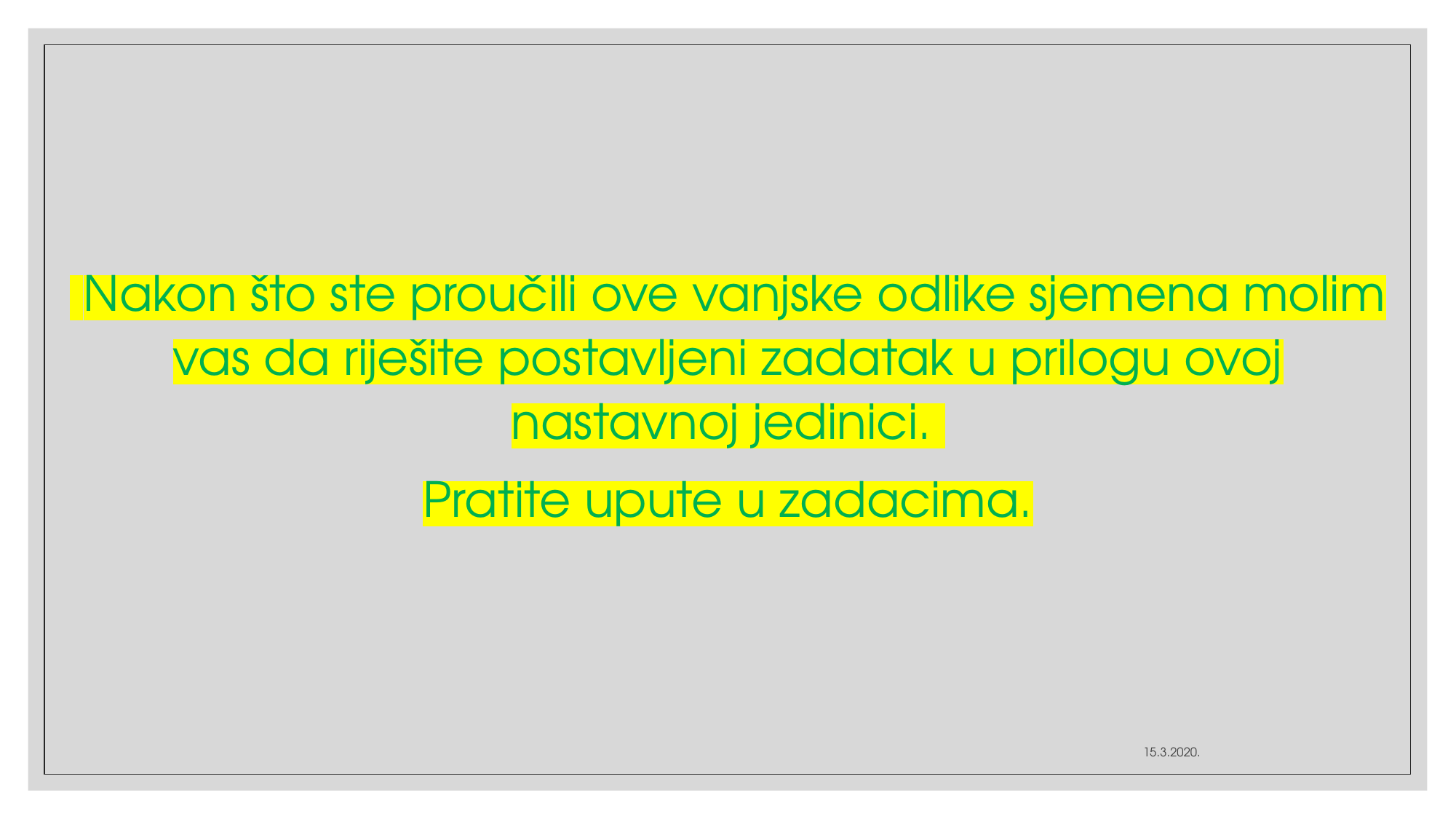

#
 Nakon što ste proučili ove vanjske odlike sjemena molim vas da riješite postavljeni zadatak u prilogu ovoj nastavnoj jedinici.
Pratite upute u zadacima.
15.3.2020.